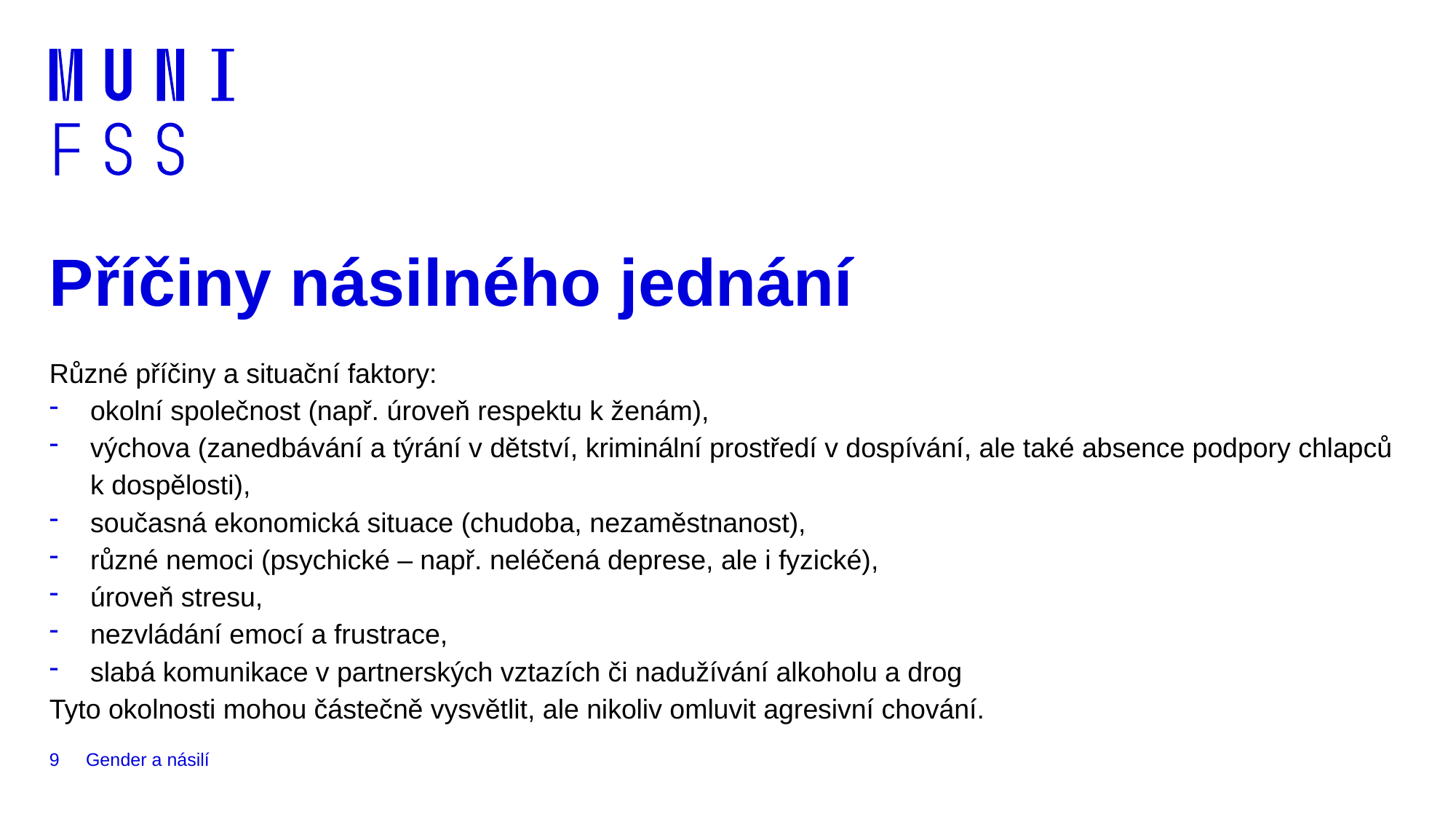

# Příčiny násilného jednání
Různé příčiny a situační faktory:
okolní společnost (např. úroveň respektu k ženám),
výchova (zanedbávání a týrání v dětství, kriminální prostředí v dospívání, ale také absence podpory chlapců k dospělosti),
současná ekonomická situace (chudoba, nezaměstnanost),
různé nemoci (psychické – např. neléčená deprese, ale i fyzické),
úroveň stresu,
nezvládání emocí a frustrace,
slabá komunikace v partnerských vztazích či nadužívání alkoholu a drog
Tyto okolnosti mohou částečně vysvětlit, ale nikoliv omluvit agresivní chování.
9
Gender a násilí